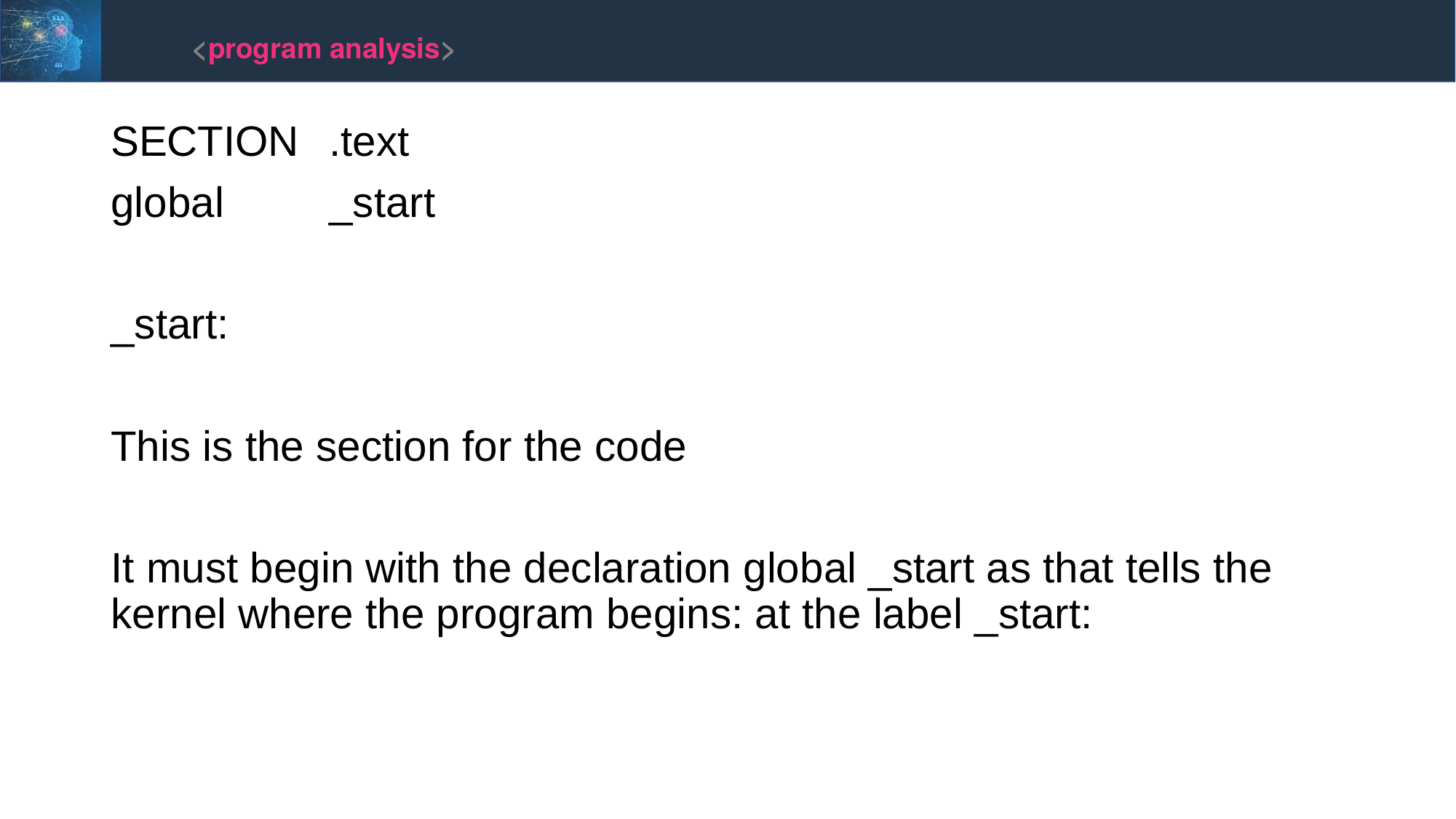

<program analysis>
SECTION 	.text
global	_start

_start:

This is the section for the code

It must begin with the declaration global _start as that tells the kernel where the program begins: at the label _start: